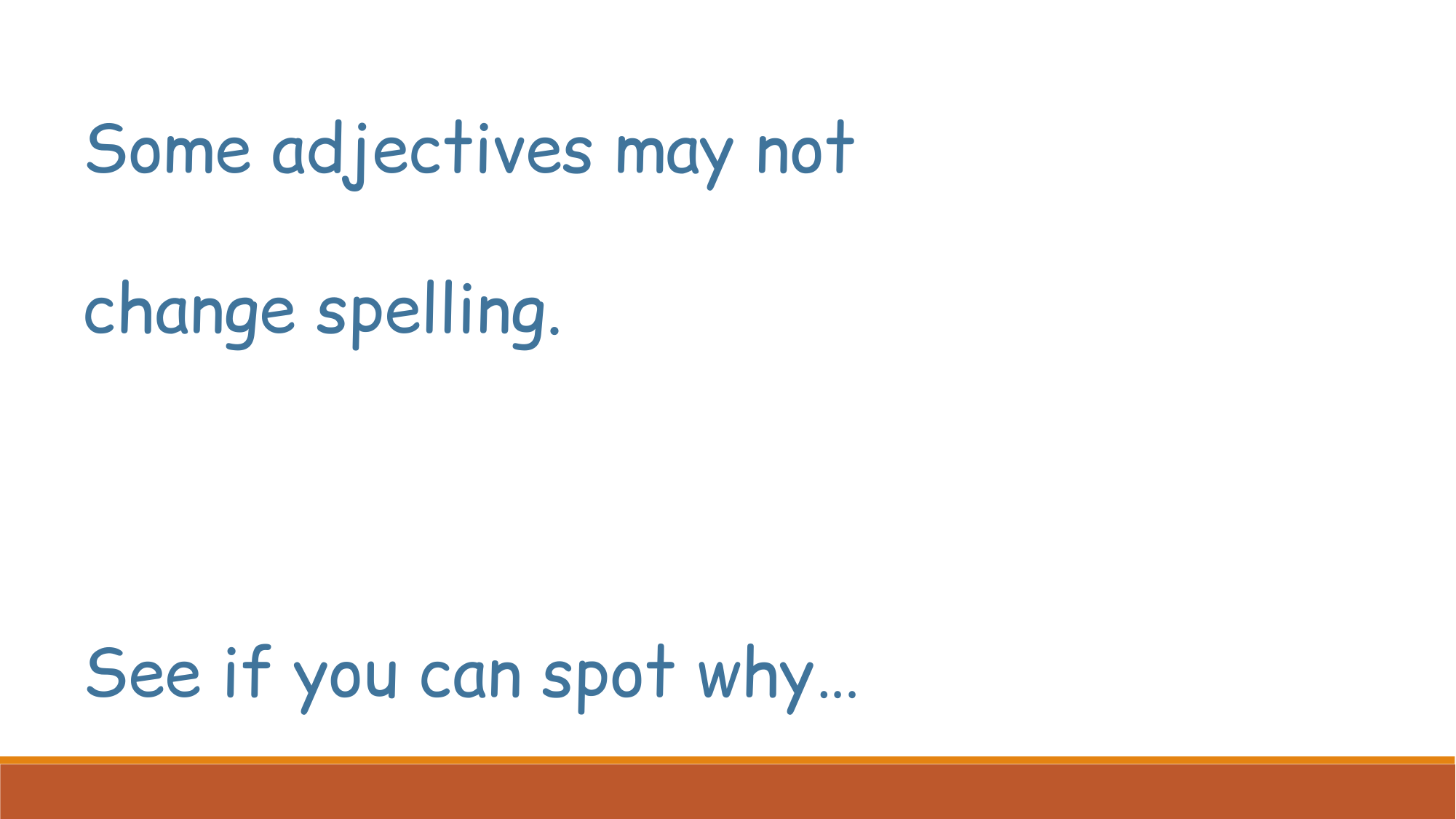

Some adjectives may not change spelling.
See if you can spot why…